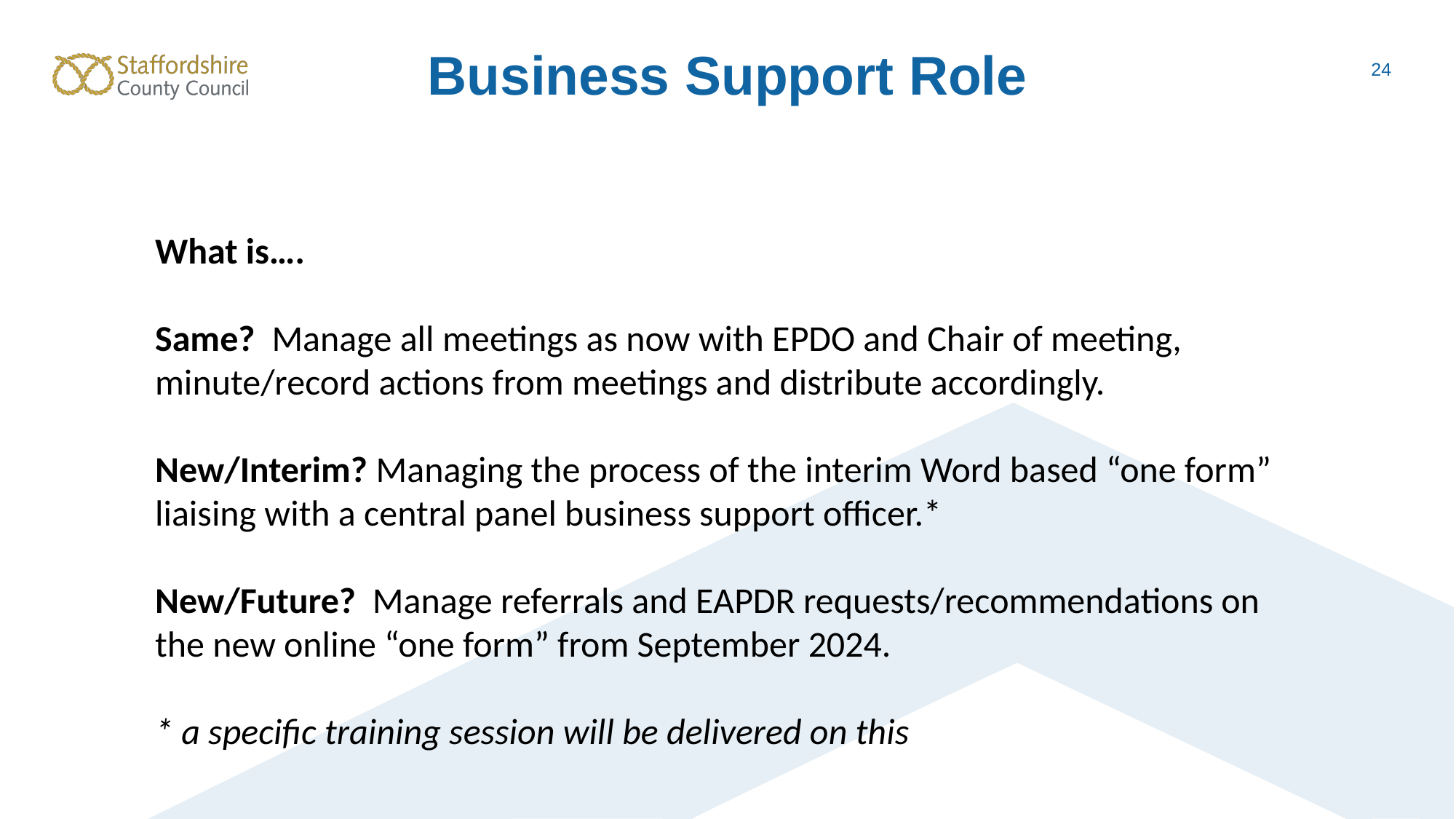

Business Support Role
24
What is….

Same?  Manage all meetings as now with EPDO and Chair of meeting, minute/record actions from meetings and distribute accordingly.

New/Interim? Managing the process of the interim Word based “one form” liaising with a central panel business support officer.*

New/Future?  Manage referrals and EAPDR requests/recommendations on the new online “one form” from September 2024.

* a specific training session will be delivered on this